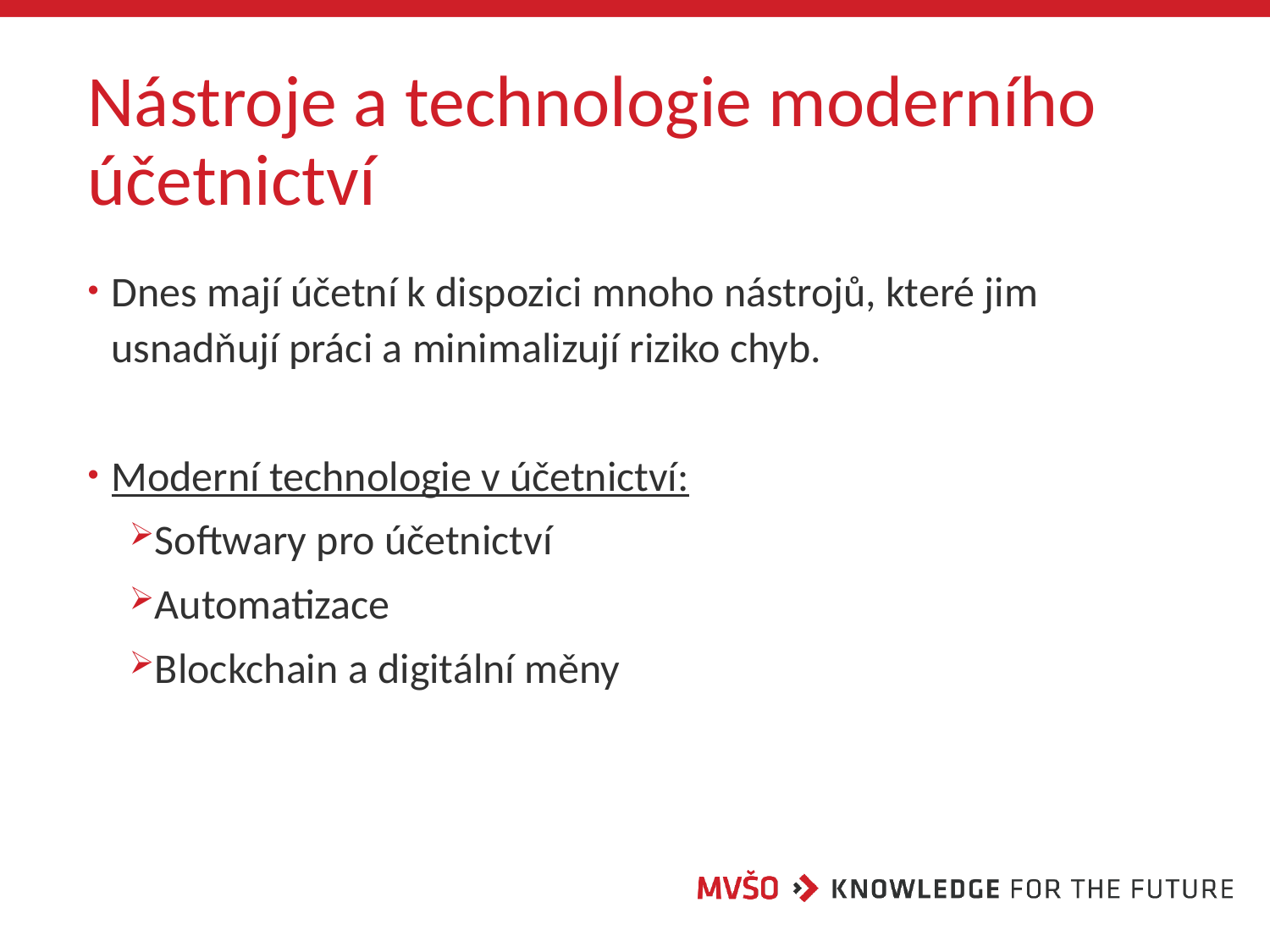

# Nástroje a technologie moderního účetnictví
Dnes mají účetní k dispozici mnoho nástrojů, které jim usnadňují práci a minimalizují riziko chyb.

Moderní technologie v účetnictví:
Softwary pro účetnictví
Automatizace
Blockchain a digitální měny
16